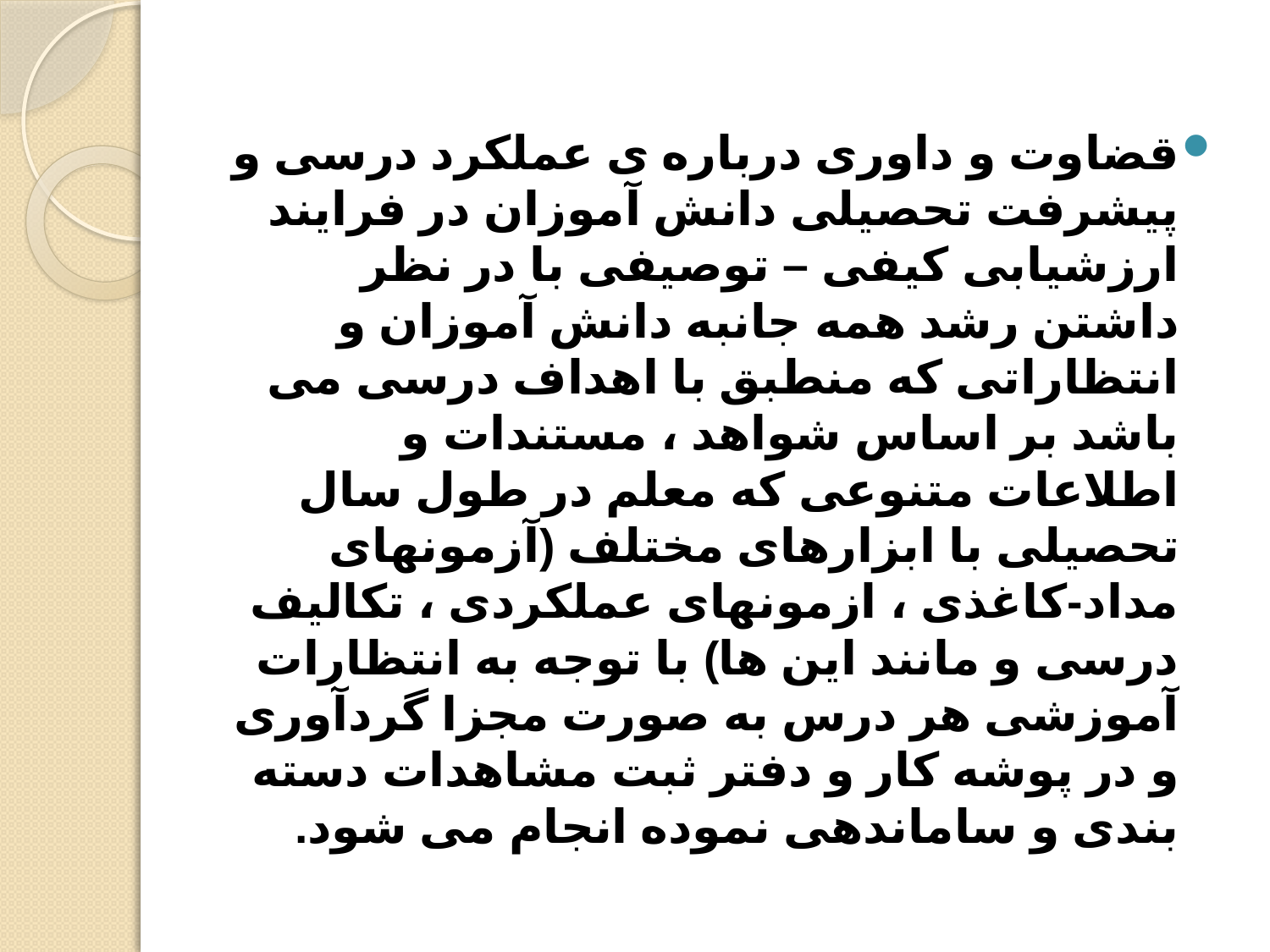

قضاوت و داوری درباره ی عملکرد درسی و پیشرفت تحصیلی دانش آموزان در فرایند ارزشیابی کیفی – توصیفی با در نظر داشتن رشد همه جانبه دانش آموزان و انتظاراتی که منطبق با اهداف درسی می باشد بر اساس شواهد ، مستندات و اطلاعات متنوعی که معلم در طول سال تحصیلی با ابزارهای مختلف (آزمونهای مداد-کاغذی ، ازمونهای عملکردی ، تکالیف درسی و مانند این ها) با توجه به انتظارات آموزشی هر درس به صورت مجزا گردآوری و در پوشه کار و دفتر ثبت مشاهدات دسته بندی و ساماندهی نموده انجام می شود.